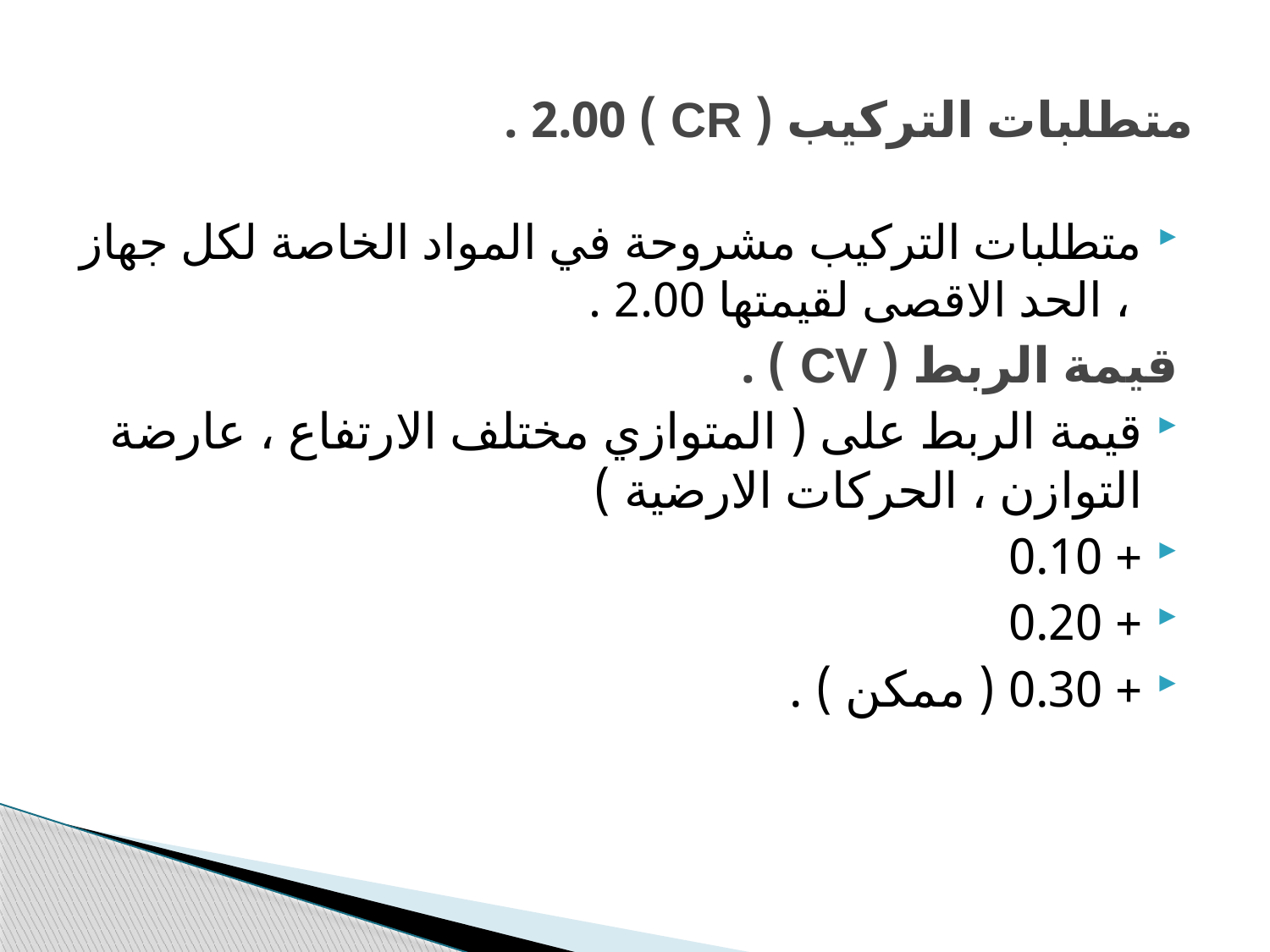

# متطلبات التركيب ( CR ) 2.00 .
متطلبات التركيب مشروحة في المواد الخاصة لكل جهاز  ، الحد الاقصى لقيمتها 2.00 .
قيمة الربط ( CV ) .
قيمة الربط على ( المتوازي مختلف الارتفاع ، عارضة التوازن ، الحركات الارضية )
+ 0.10
+ 0.20
+ 0.30 ( ممكن ) .